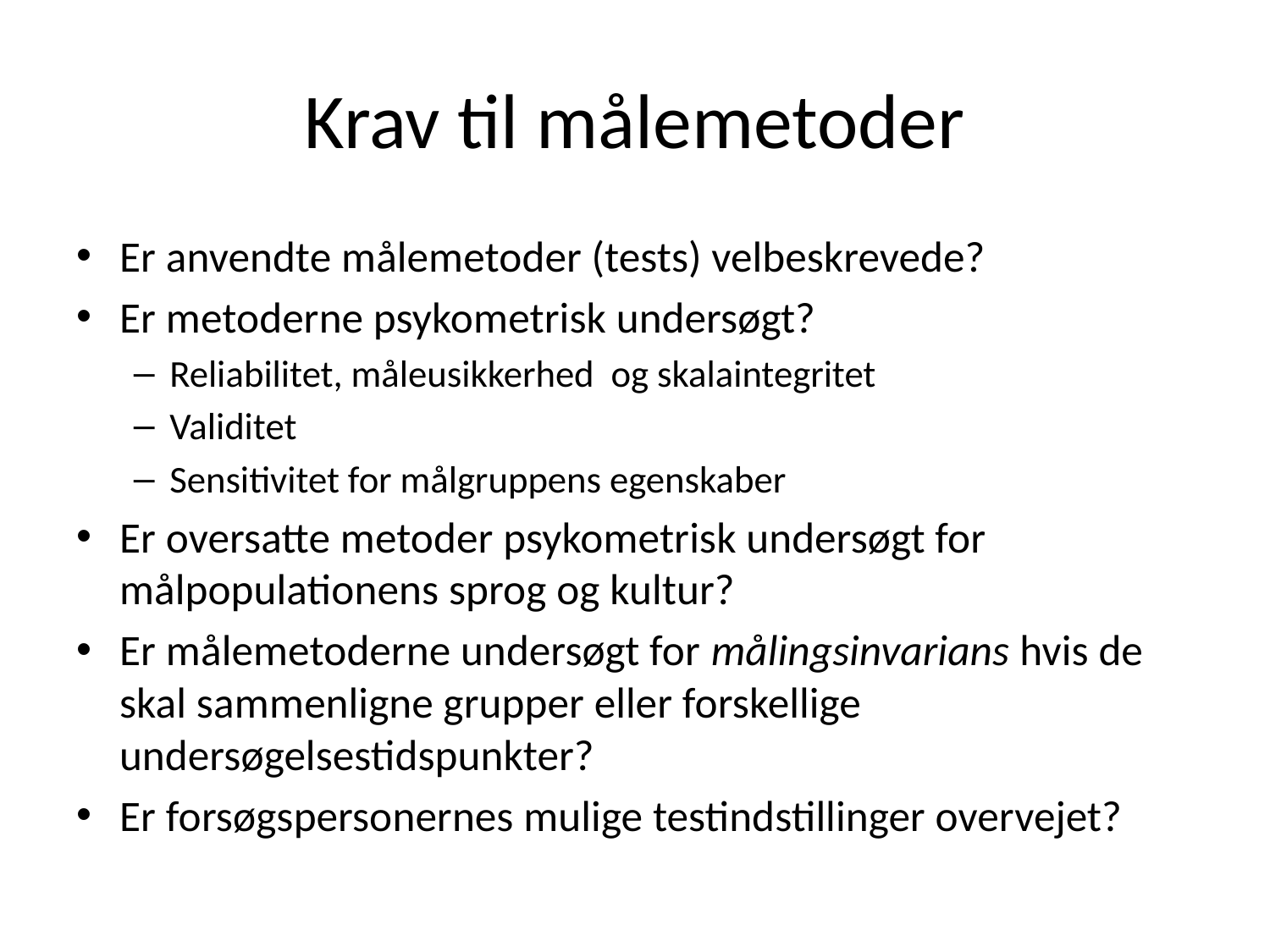

# Krav til målemetoder
Er anvendte målemetoder (tests) velbeskrevede?
Er metoderne psykometrisk undersøgt?
Reliabilitet, måleusikkerhed  og skalaintegritet
Validitet
Sensitivitet for målgruppens egenskaber
Er oversatte metoder psykometrisk undersøgt for målpopulationens sprog og kultur?
Er målemetoderne undersøgt for målingsinvarians hvis de skal sammenligne grupper eller forskellige undersøgelsestidspunkter?
Er forsøgspersonernes mulige testindstillinger overvejet?